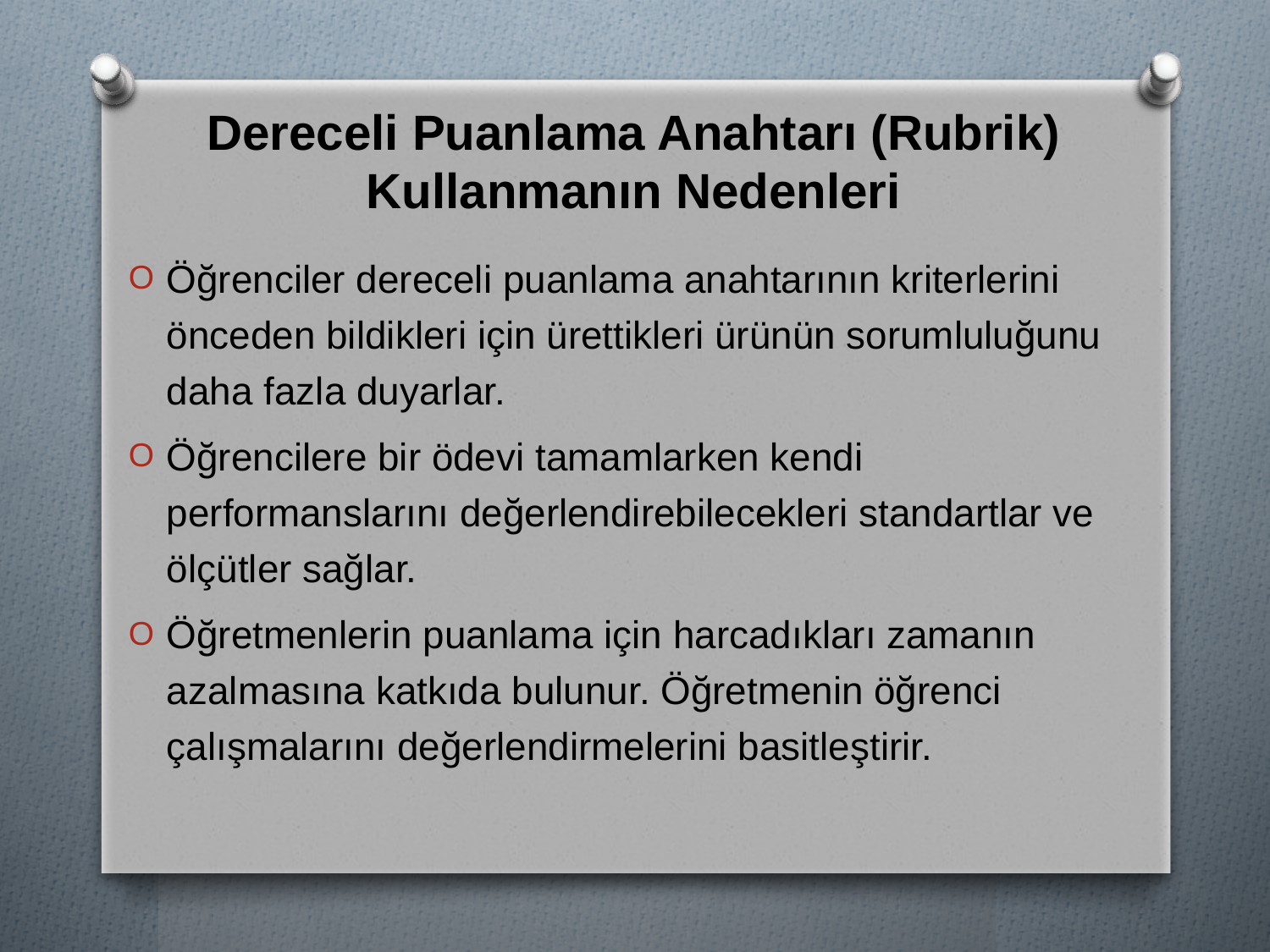

# Dereceli Puanlama Anahtarı (Rubrik) Kullanmanın Nedenleri
Öğrenciler dereceli puanlama anahtarının kriterlerini önceden bildikleri için ürettikleri ürünün sorumluluğunu daha fazla duyarlar.
Öğrencilere bir ödevi tamamlarken kendi performanslarını değerlendirebilecekleri standartlar ve ölçütler sağlar.
Öğretmenlerin puanlama için harcadıkları zamanın azalmasına katkıda bulunur. Öğretmenin öğrenci çalışmalarını değerlendirmelerini basitleştirir.